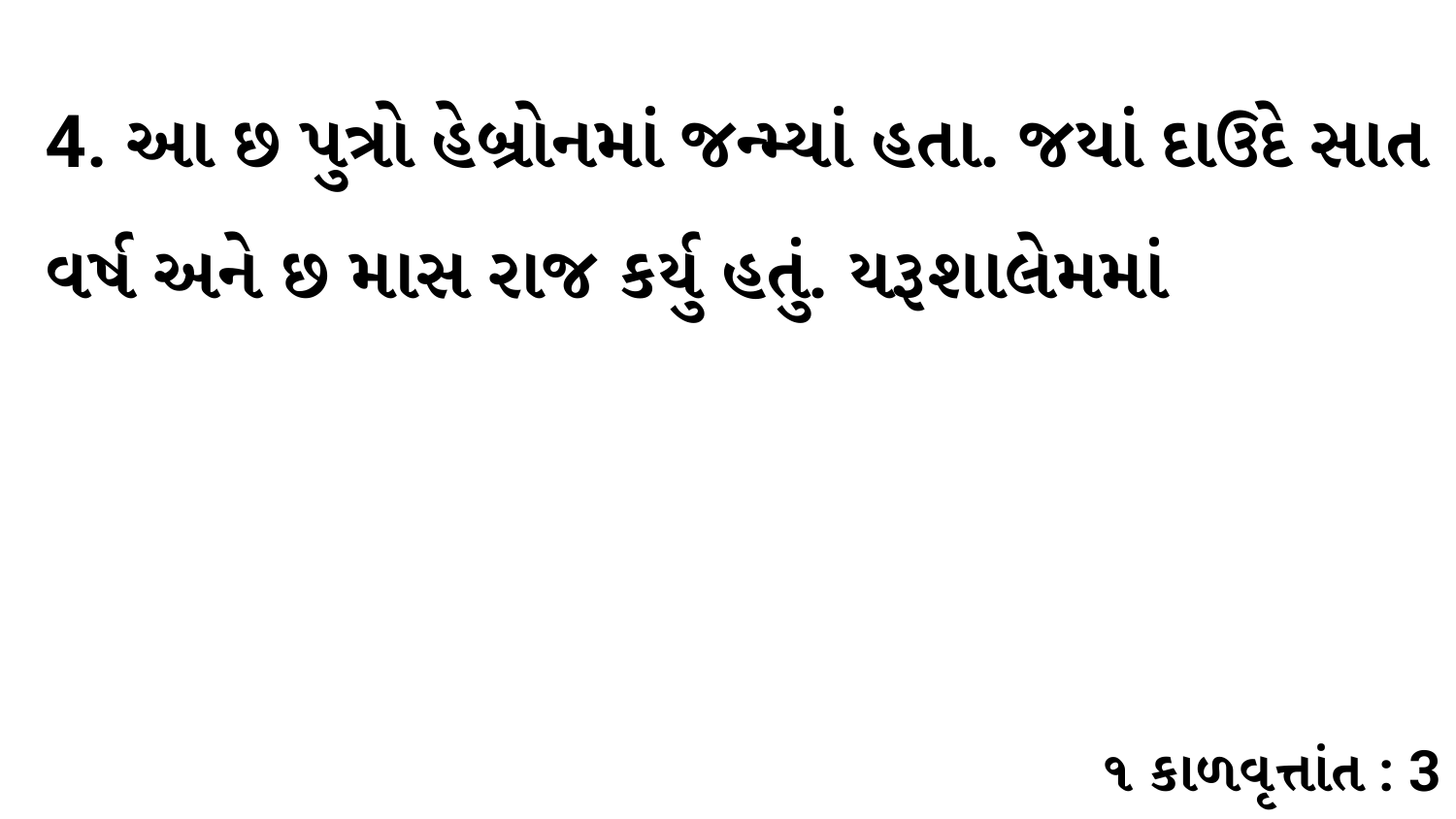

4. આ છ પુત્રો હેબ્રોનમાં જન્મ્યાં હતા. જયાં દાઉદે સાત વર્ષ અને છ માસ રાજ કર્યુ હતું. યરૂશાલેમમાં
૧ કાળવૃત્તાંત : 3